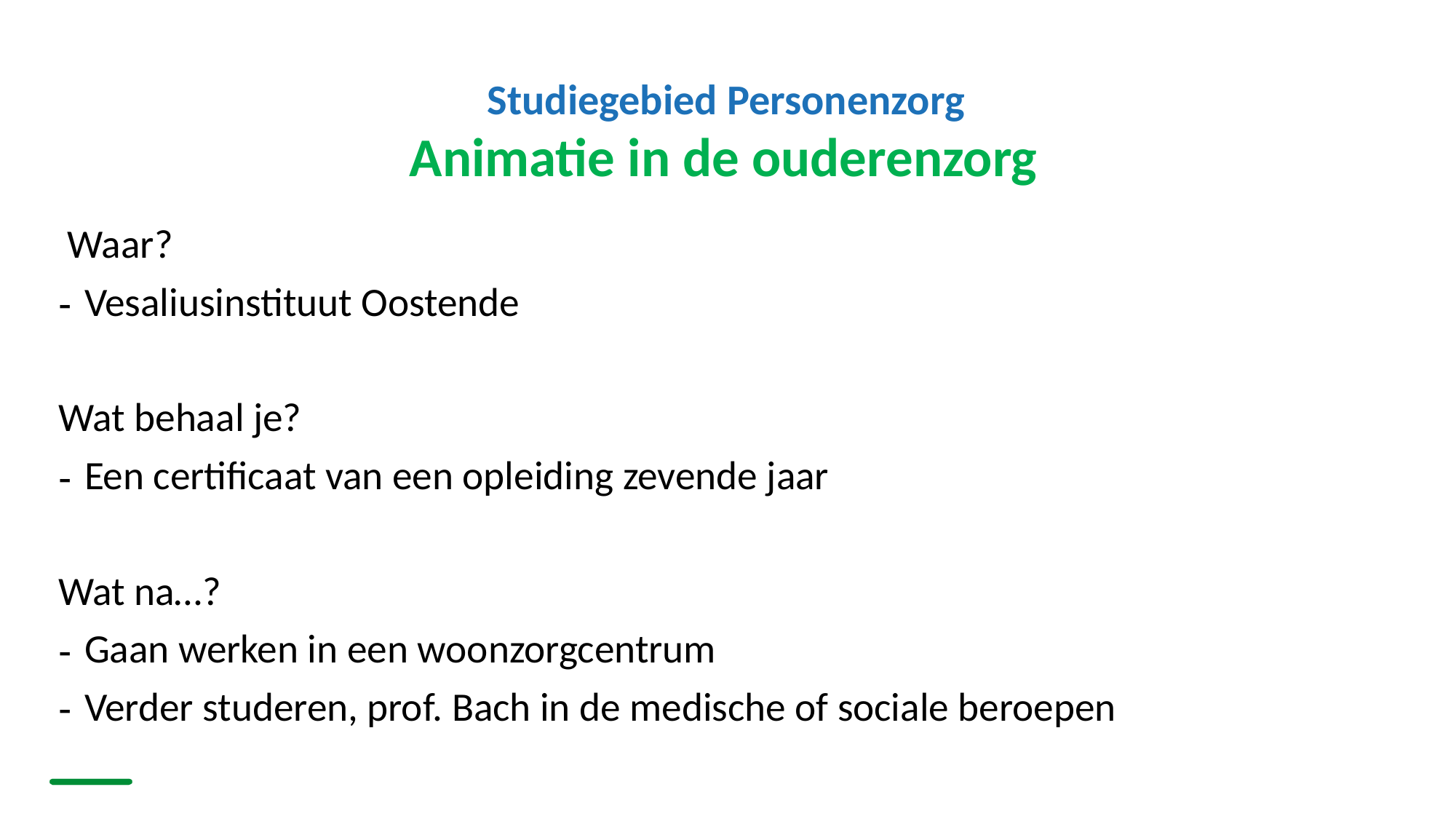

# Studiegebied Personenzorg Animatie in de ouderenzorg
 Waar?
Vesaliusinstituut Oostende

Wat behaal je?
Een certificaat van een opleiding zevende jaar

Wat na…?
Gaan werken in een woonzorgcentrum
Verder studeren, prof. Bach in de medische of sociale beroepen